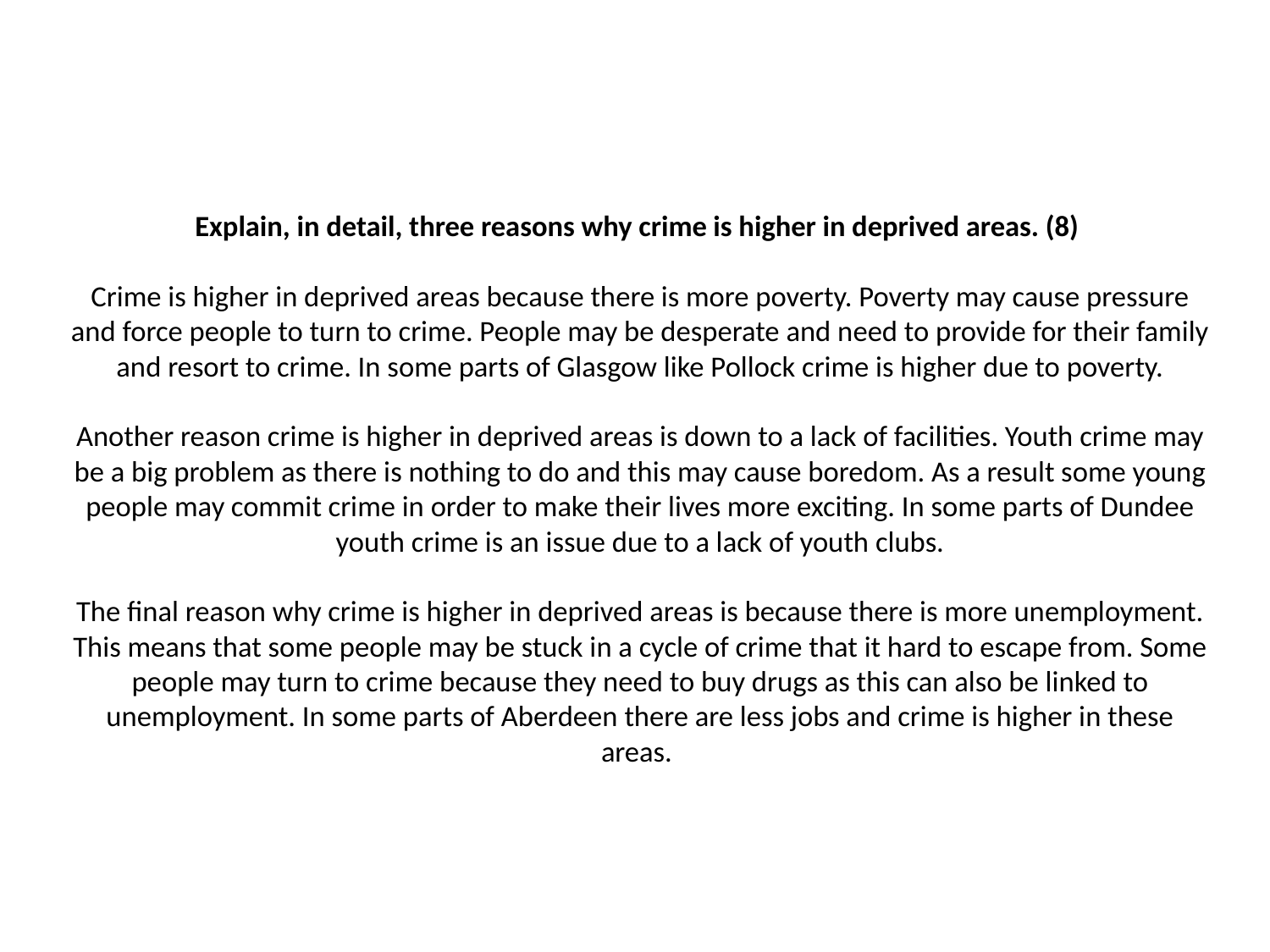

# Explain, in detail, three reasons why crime is higher in deprived areas. (8) Crime is higher in deprived areas because there is more poverty. Poverty may cause pressure and force people to turn to crime. People may be desperate and need to provide for their family and resort to crime. In some parts of Glasgow like Pollock crime is higher due to poverty. Another reason crime is higher in deprived areas is down to a lack of facilities. Youth crime may be a big problem as there is nothing to do and this may cause boredom. As a result some young people may commit crime in order to make their lives more exciting. In some parts of Dundee youth crime is an issue due to a lack of youth clubs. The final reason why crime is higher in deprived areas is because there is more unemployment. This means that some people may be stuck in a cycle of crime that it hard to escape from. Some people may turn to crime because they need to buy drugs as this can also be linked to unemployment. In some parts of Aberdeen there are less jobs and crime is higher in these areas.